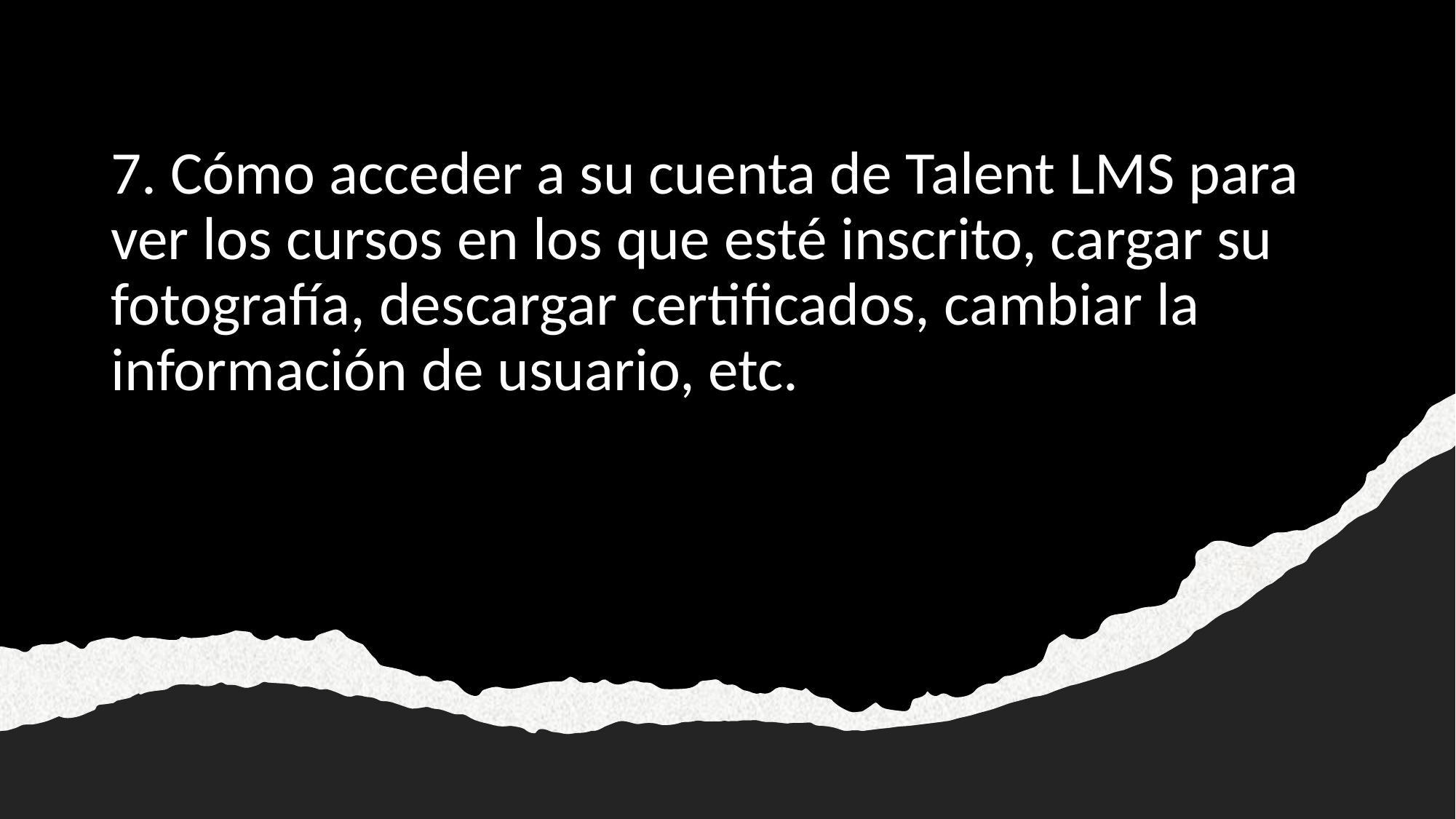

# 7. Cómo acceder a su cuenta de Talent LMS para ver los cursos en los que esté inscrito, cargar su fotografía, descargar certificados, cambiar la información de usuario, etc.